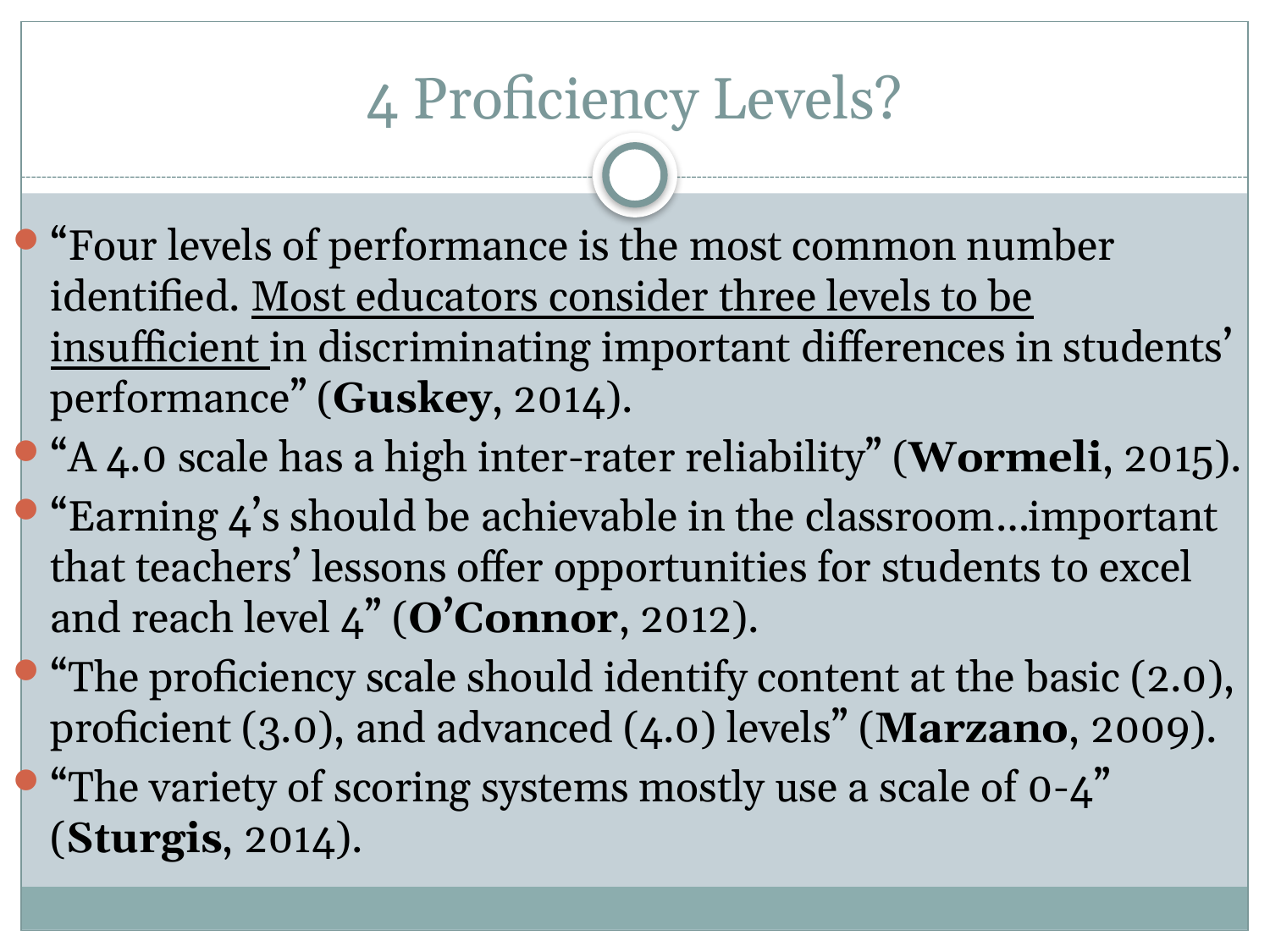

# 4 Proficiency Levels?
“Four levels of performance is the most common number identified. Most educators consider three levels to be insufficient in discriminating important differences in students’ performance” (Guskey, 2014).
“A 4.0 scale has a high inter-rater reliability” (Wormeli, 2015).
“Earning 4’s should be achievable in the classroom…important that teachers’ lessons offer opportunities for students to excel and reach level 4” (O’Connor, 2012).
“The proficiency scale should identify content at the basic (2.0), proficient (3.0), and advanced (4.0) levels” (Marzano, 2009).
“The variety of scoring systems mostly use a scale of 0-4” (Sturgis, 2014).